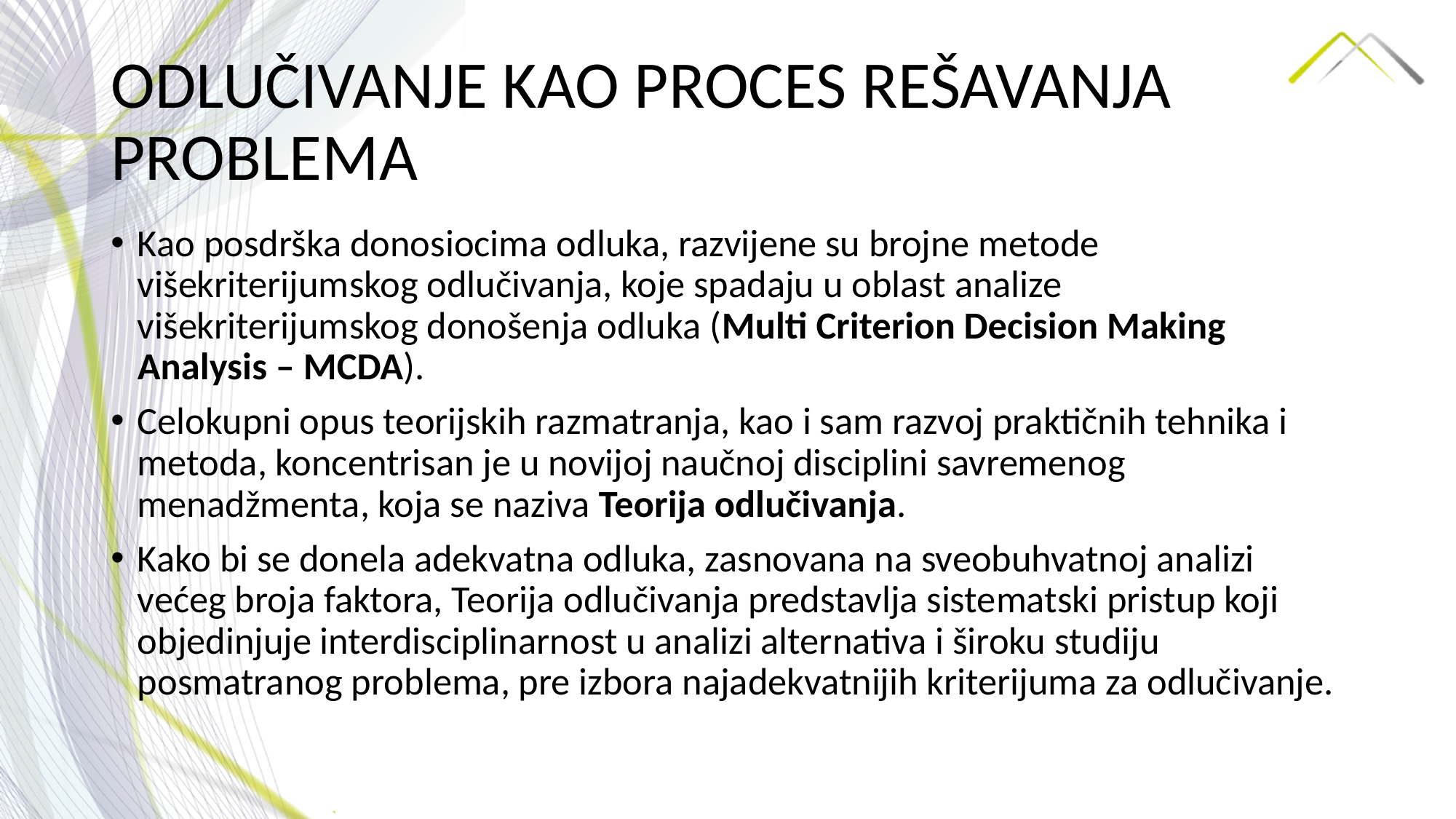

# ODLUČIVANJE KAO PROCES REŠAVANJA PROBLEMA
Kao posdrška donosiocima odluka, razvijene su brojne metode višekriterijumskog odlučivanja, koje spadaju u oblast analize višekriterijumskog donošenja odluka (Multi Criterion Decision Making Analysis – MCDA).
Celokupni opus teorijskih razmatranja, kao i sam razvoj praktičnih tehnika i metoda, koncentrisan je u novijoj naučnoj disciplini savremenog menadžmenta, koja se naziva Teorija odlučivanja.
Kako bi se donela adekvatna odluka, zasnovana na sveobuhvatnoj analizi većeg broja faktora, Teorija odlučivanja predstavlja sistematski pristup koji objedinjuje interdisciplinarnost u analizi alternativa i široku studiju posmatranog problema, pre izbora najadekvatnijih kriterijuma za odlučivanje.